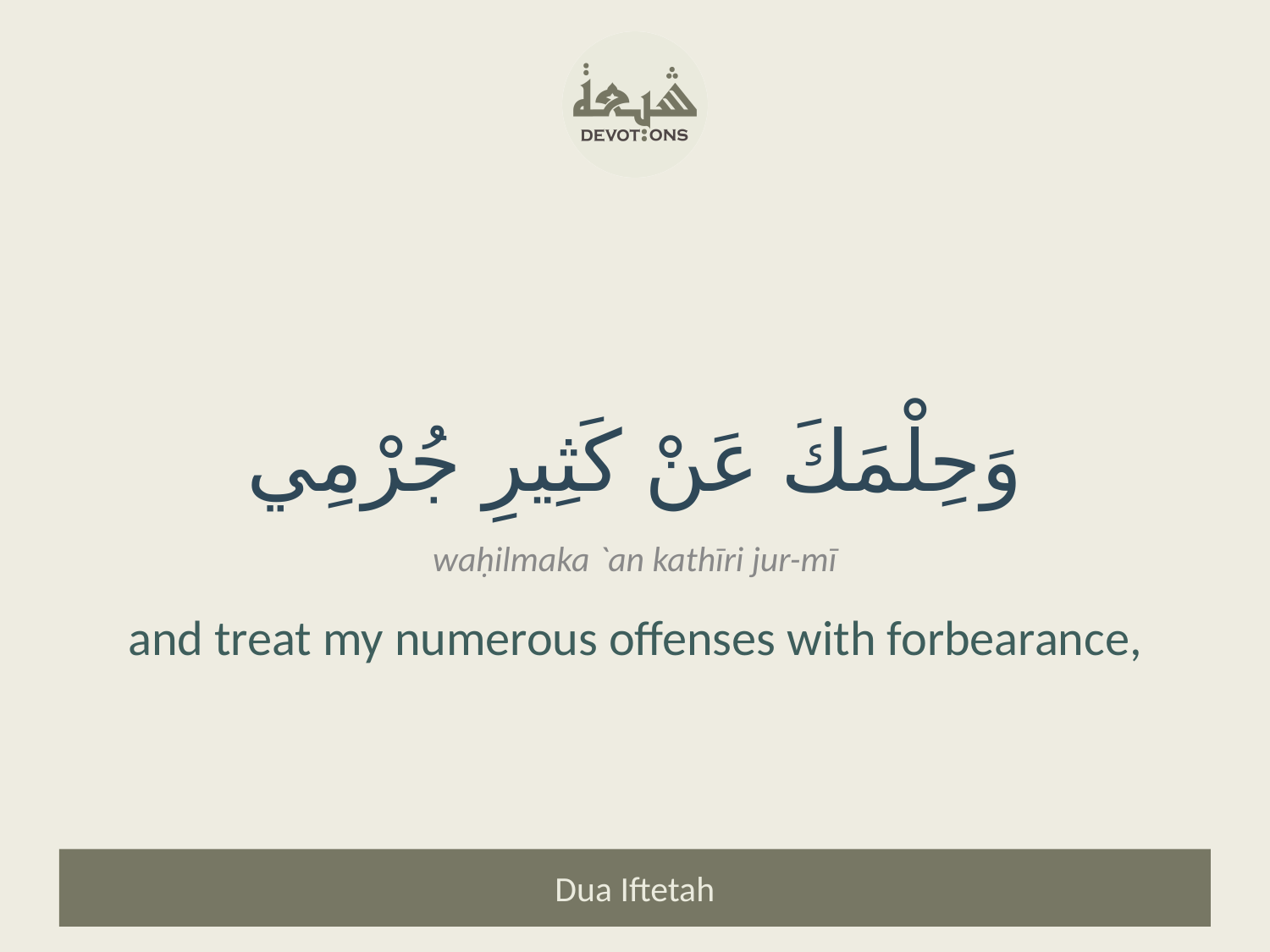

وَحِلْمَكَ عَنْ كَثِيرِ جُرْمِي
waḥilmaka `an kathīri jur-mī
and treat my numerous offenses with forbearance,
Dua Iftetah